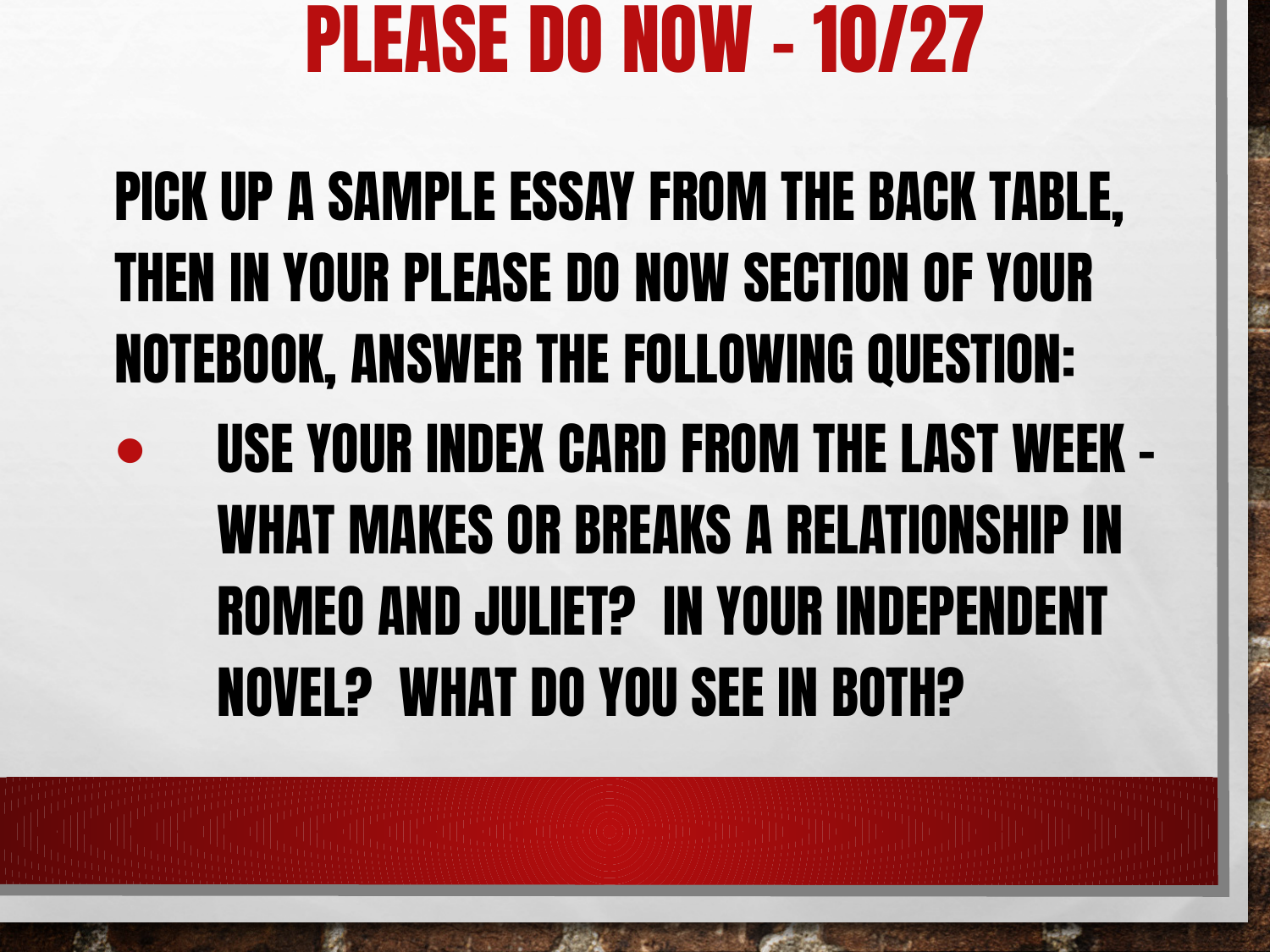

# Please Do Now – 10/27
Pick up a sample essay from the back table, then in your please do now section of your notebook, answer the following question:
Use your index card from the last week – what makes or breaks a relationship in Romeo and Juliet?  In your independent novel?  What do you see in both?